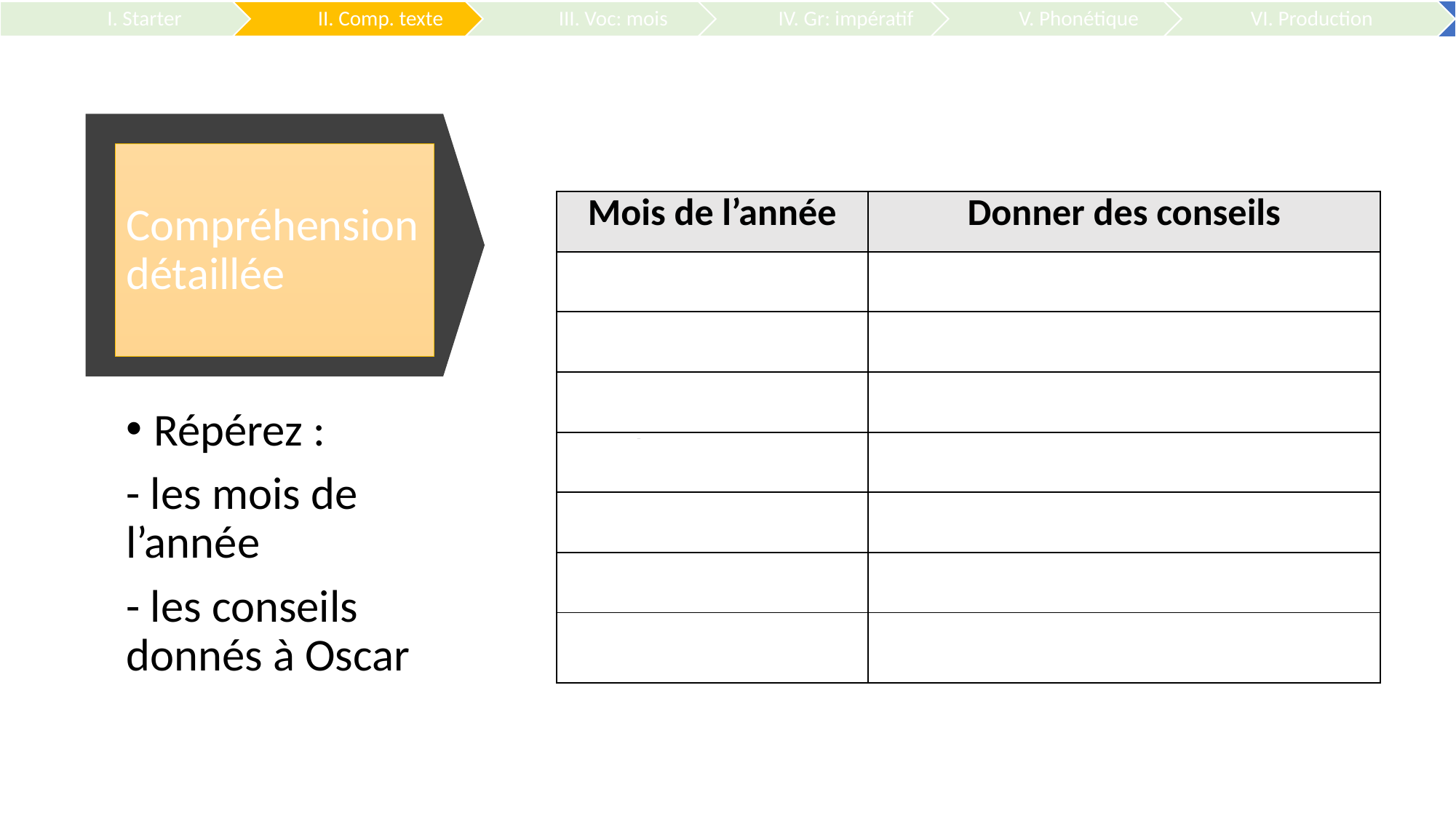

I. Starter
II. Comp. texte
III. Voc: mois
IV. Gr: impératif
V. Phonétique
VI. Production

# Compréhension détaillée
| Mois de l’année | Donner des conseils |
| --- | --- |
| Janvier | Choisis la bonne date |
| Février | Imagine un thème |
| Mars | Fais ton invitation sur le thème |
| Avril | Cherche la bonne musique |
| Mai | Trouve un super DJ |
| Juin | Ne range pas seul(e) |
| septembre |  |

Répérez :
- les mois de l’année
- les conseils donnés à Oscar